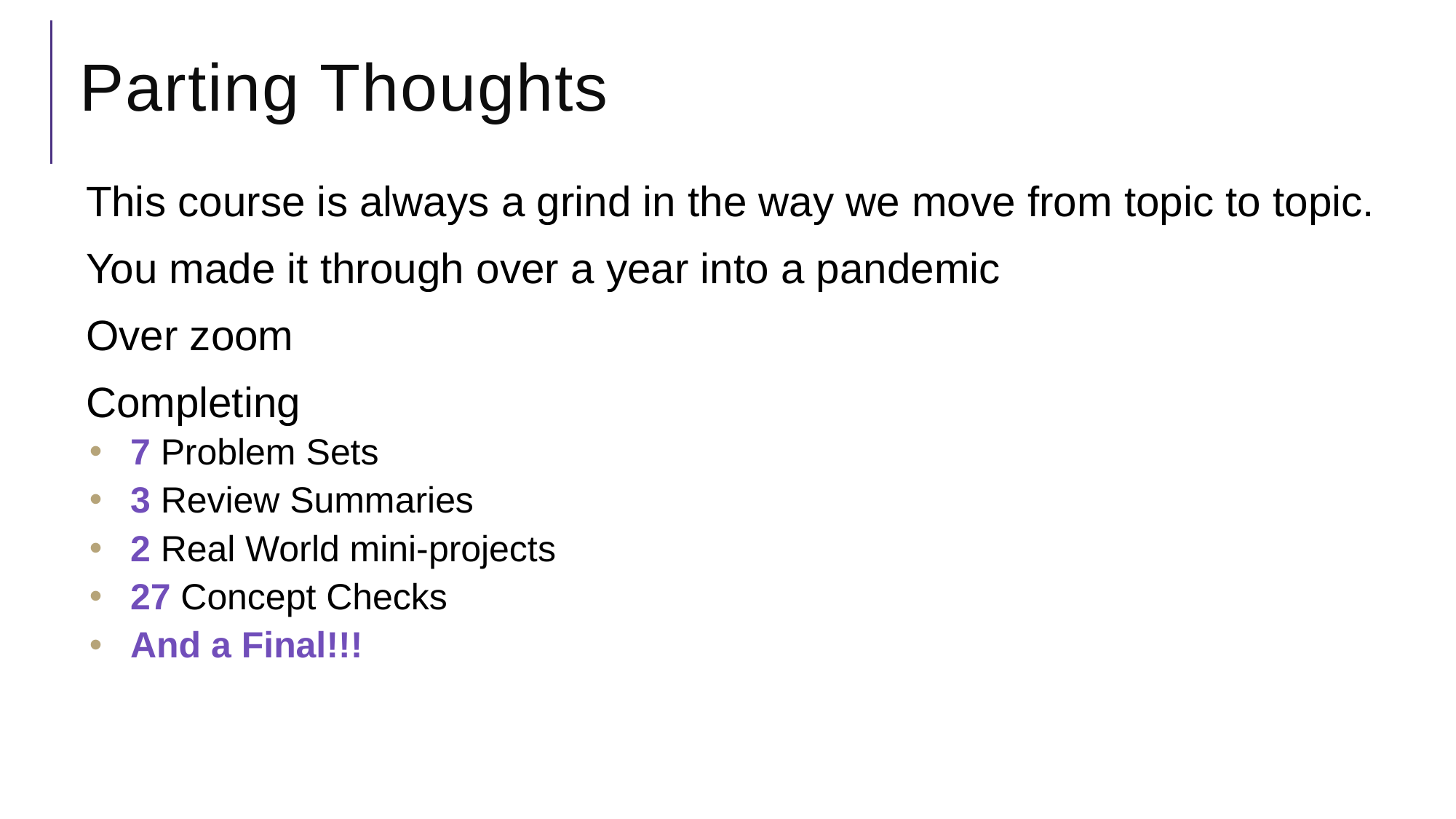

# Parting Thoughts
This course is always a grind in the way we move from topic to topic.
You made it through over a year into a pandemic
Over zoom
Completing
7 Problem Sets
3 Review Summaries
2 Real World mini-projects
27 Concept Checks
And a Final!!!